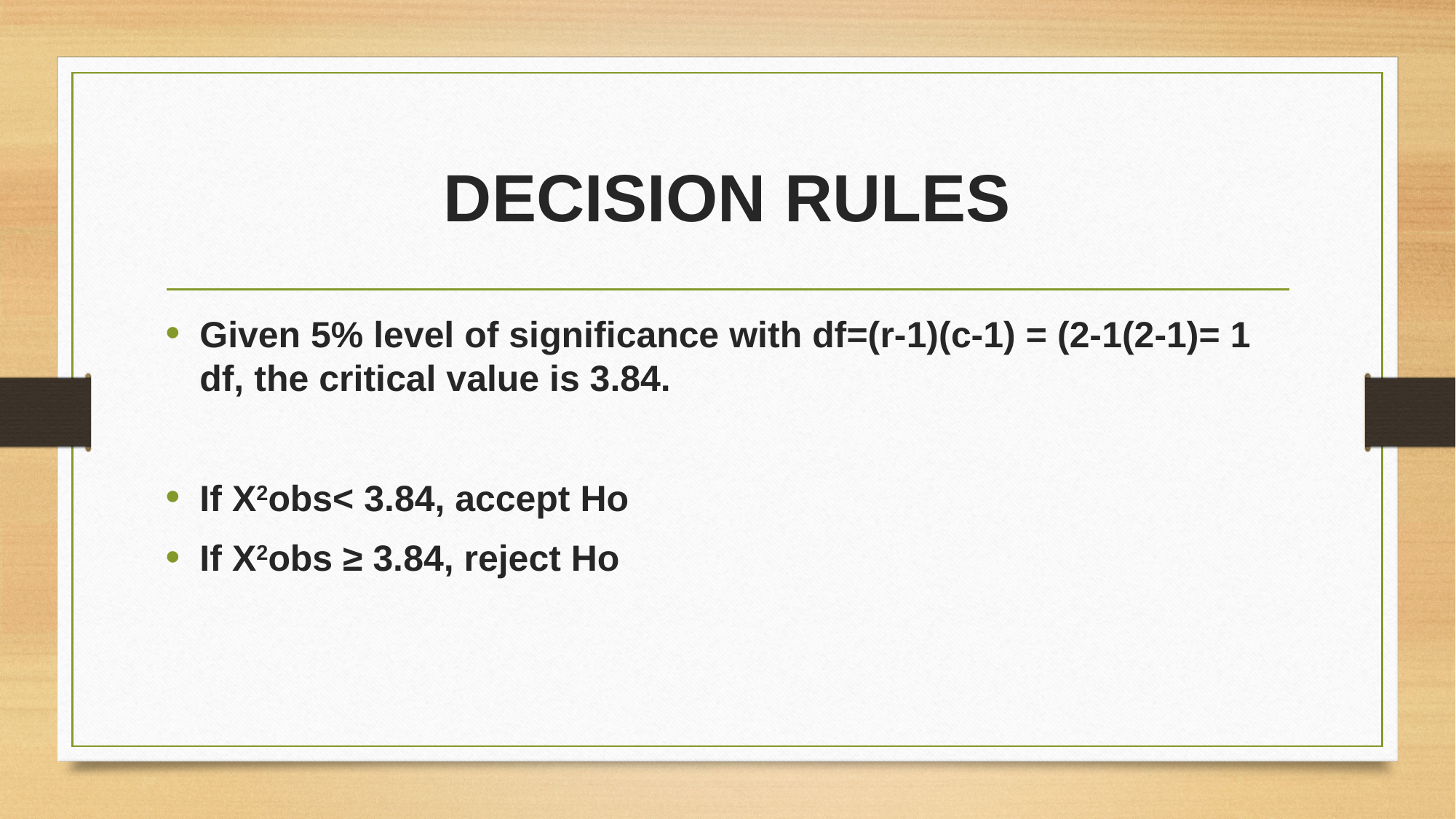

# DECISION RULES
Given 5% level of significance with df=(r-1)(c-1) = (2-1(2-1)= 1 df, the critical value is 3.84.

If X2obs< 3.84, accept Ho
If X2obs ≥ 3.84, reject Ho